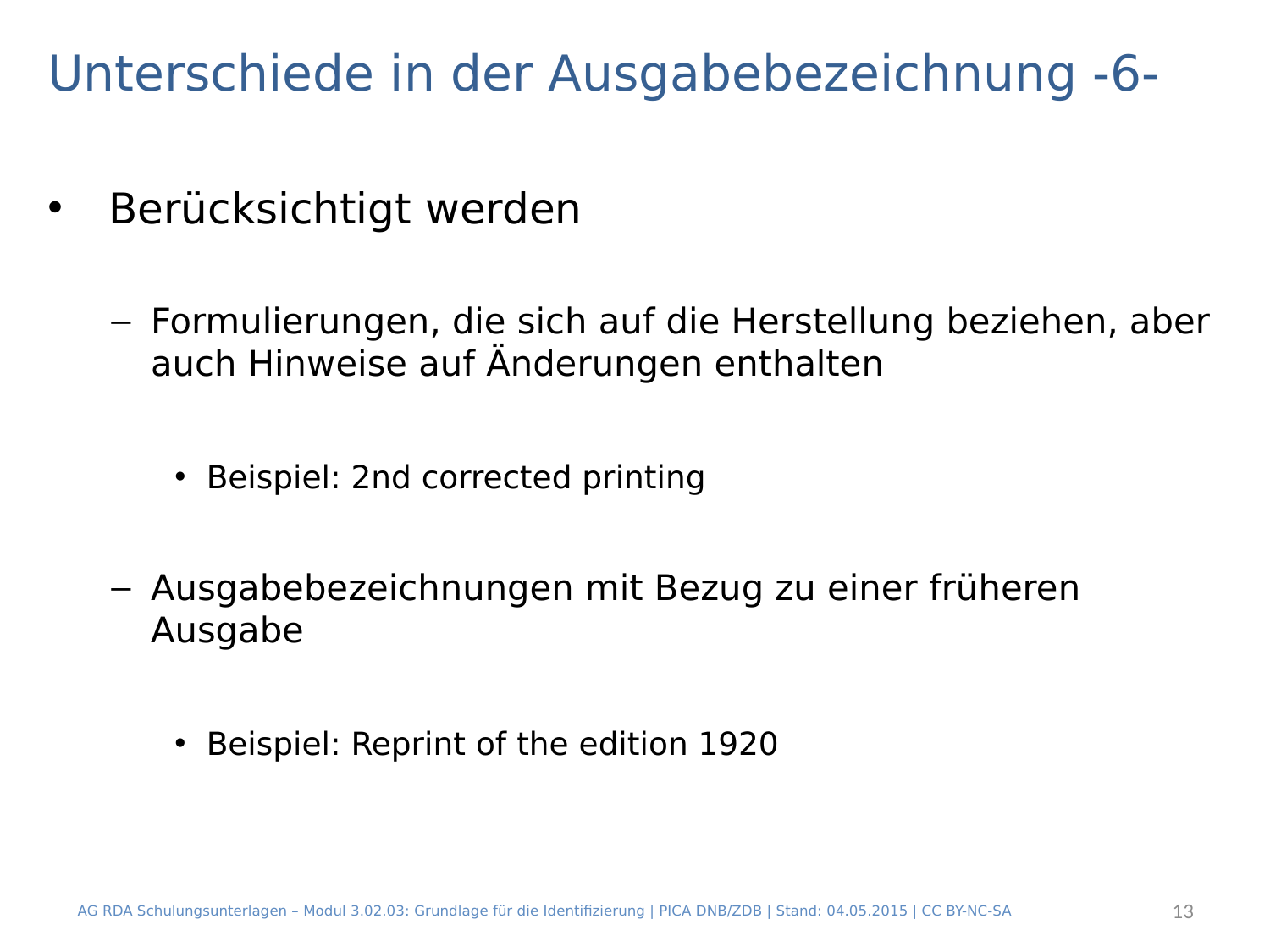

# Unterschiede in der Ausgabebezeichnung -6-

 Berücksichtigt werden

Formulierungen, die sich auf die Herstellung beziehen, aber auch Hinweise auf Änderungen enthalten

Beispiel: 2nd corrected printing

Ausgabebezeichnungen mit Bezug zu einer früheren Ausgabe

Beispiel: Reprint of the edition 1920

AG RDA Schulungsunterlagen – Modul 3.02.03: Grundlage für die Identifizierung | PICA DNB/ZDB | Stand: 04.05.2015 | CC BY-NC-SA
13